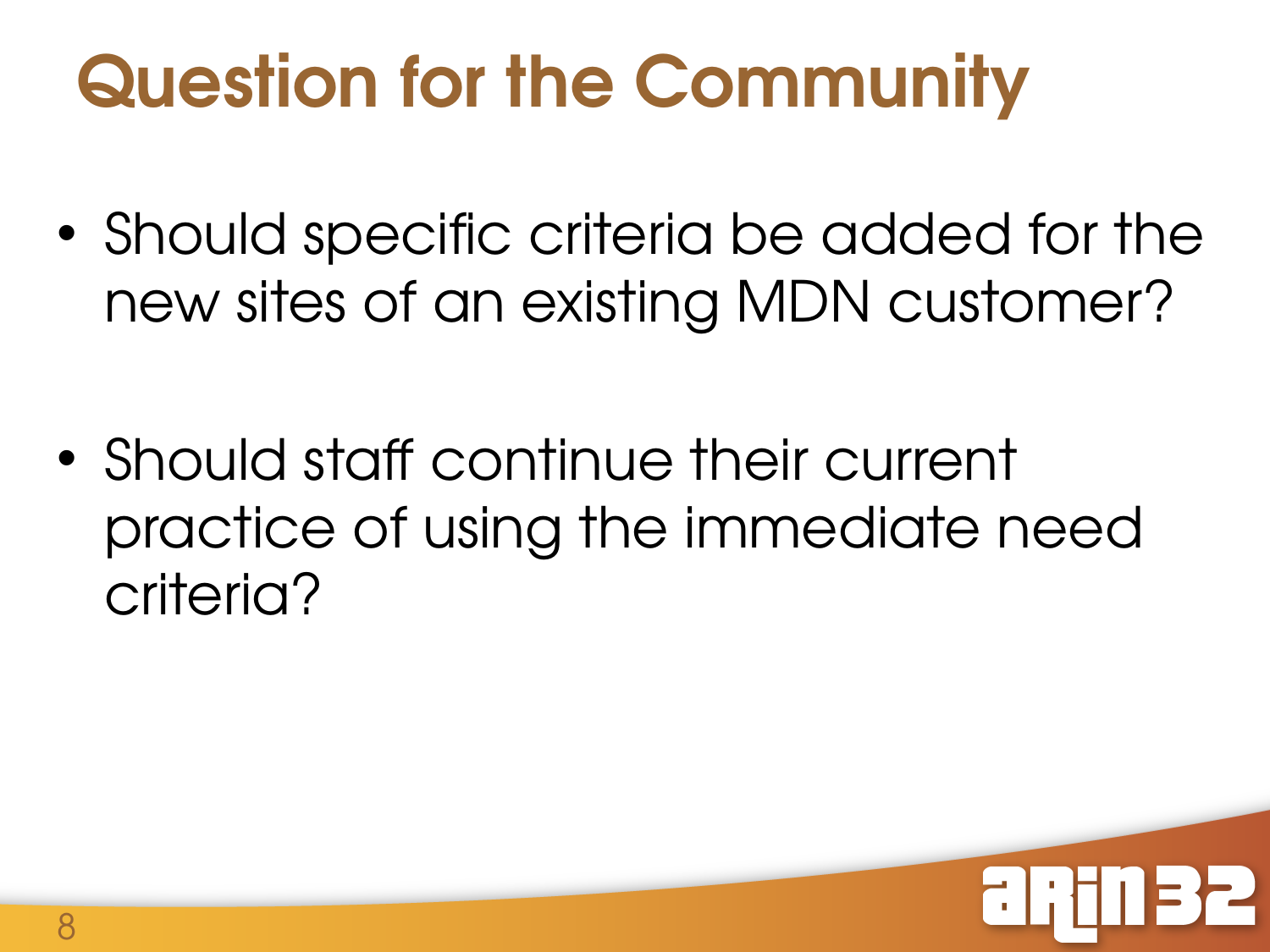

# Question for the Community
Should specific criteria be added for the new sites of an existing MDN customer?

Should staff continue their current practice of using the immediate need criteria?

8